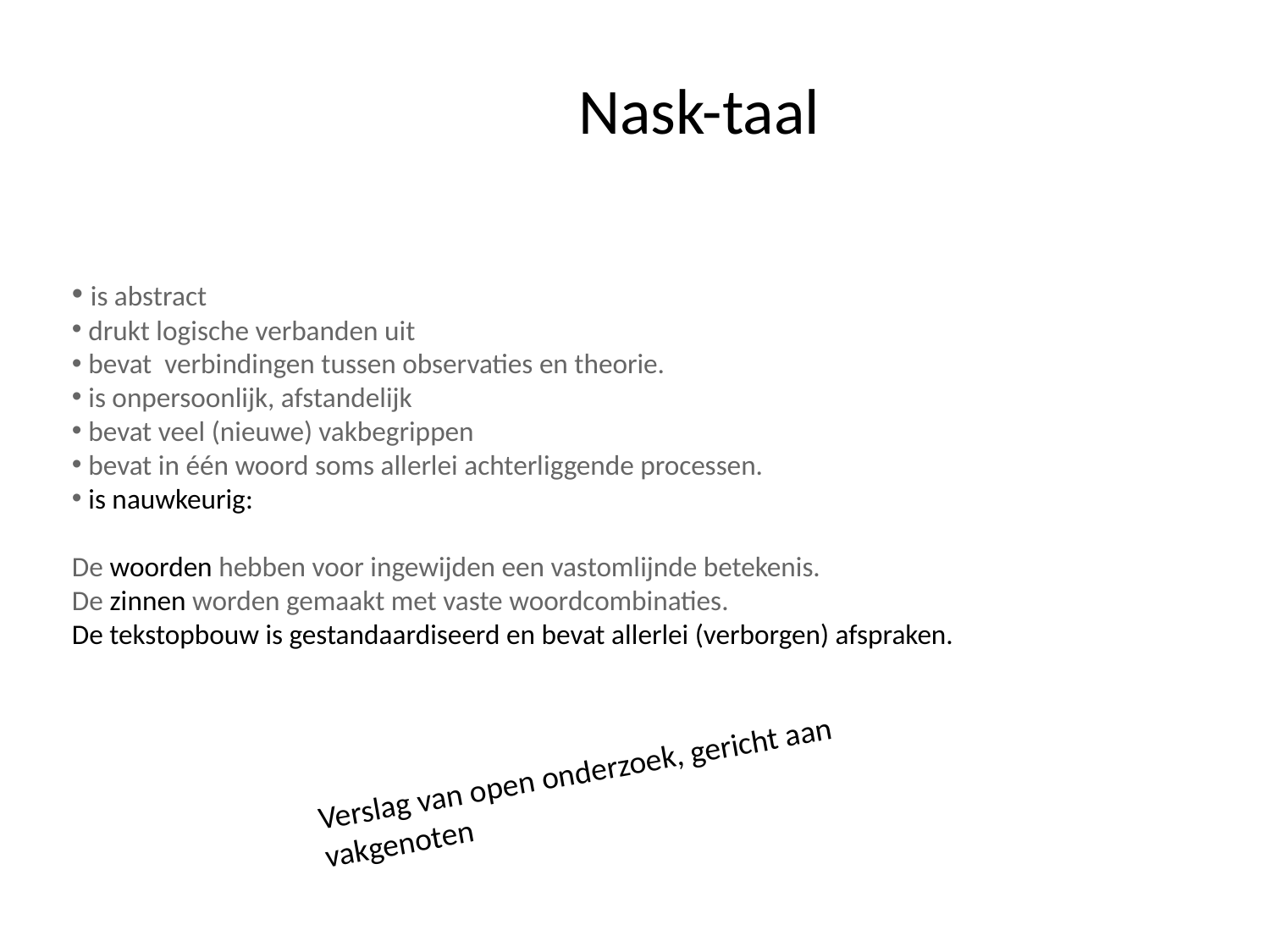

# Nask-taal
 is abstract
 drukt logische verbanden uit
 bevat  verbindingen tussen observaties en theorie.
 is onpersoonlijk, afstandelijk
 bevat veel (nieuwe) vakbegrippen
 bevat in één woord soms allerlei achterliggende processen.
 is nauwkeurig:

De woorden hebben voor ingewijden een vastomlijnde betekenis.
De zinnen worden gemaakt met vaste woordcombinaties.
De tekstopbouw is gestandaardiseerd en bevat allerlei (verborgen) afspraken.

Verslag van open onderzoek, gericht aan vakgenoten